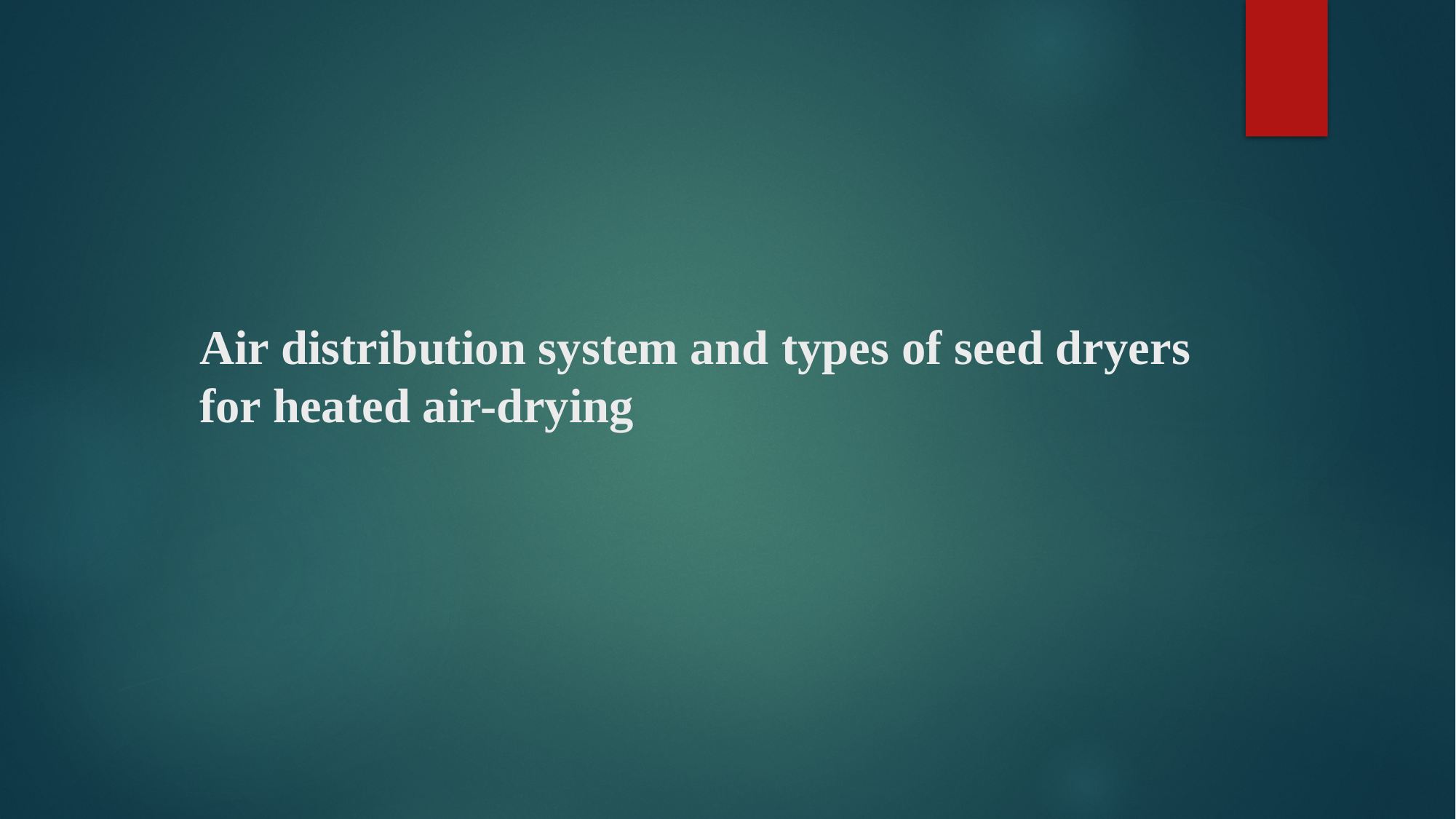

# Air distribution system and types of seed dryers for heated air-drying